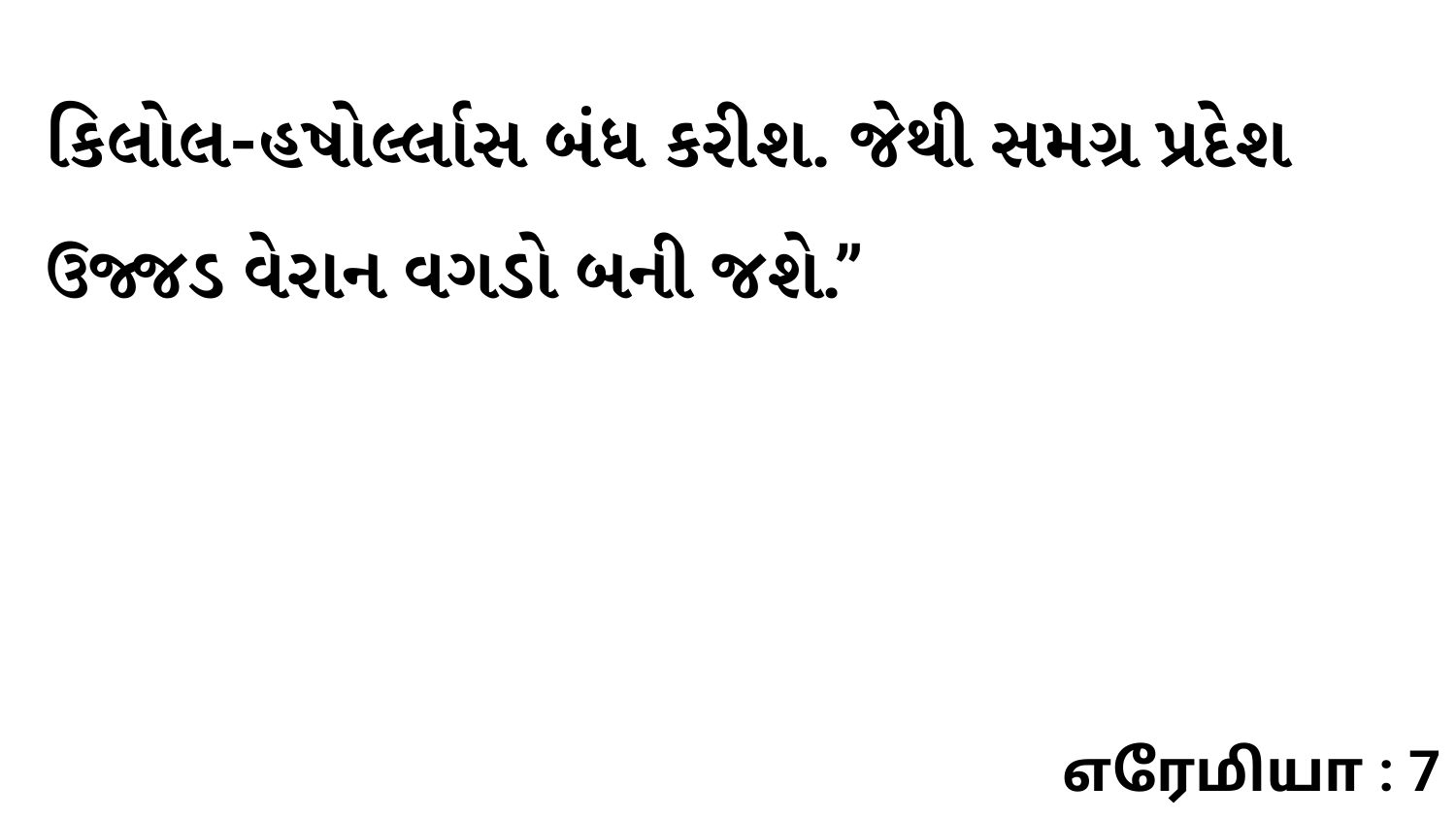

કિલોલ-હષોર્લ્લાસ બંધ કરીશ. જેથી સમગ્ર પ્રદેશ ઉજ્જડ વેરાન વગડો બની જશે.”
எரேமியா : 7